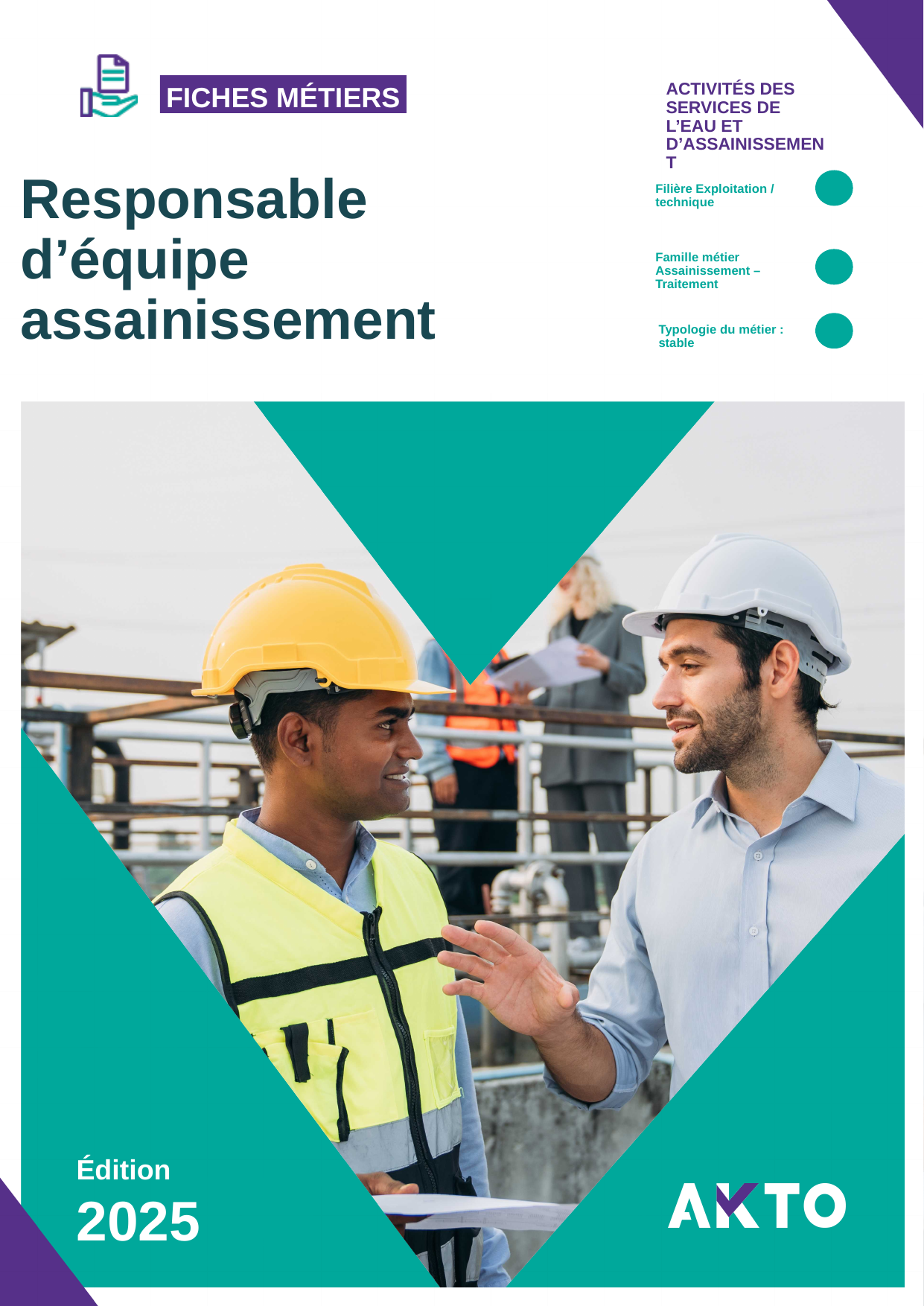

ACTIVITÉS DES SERVICES DE L’EAU ET D’ASSAINISSEMENT

Responsable d’équipe assainissement

Filière Exploitation / technique

Famille métier Assainissement – Traitement

Typologie du métier : stable